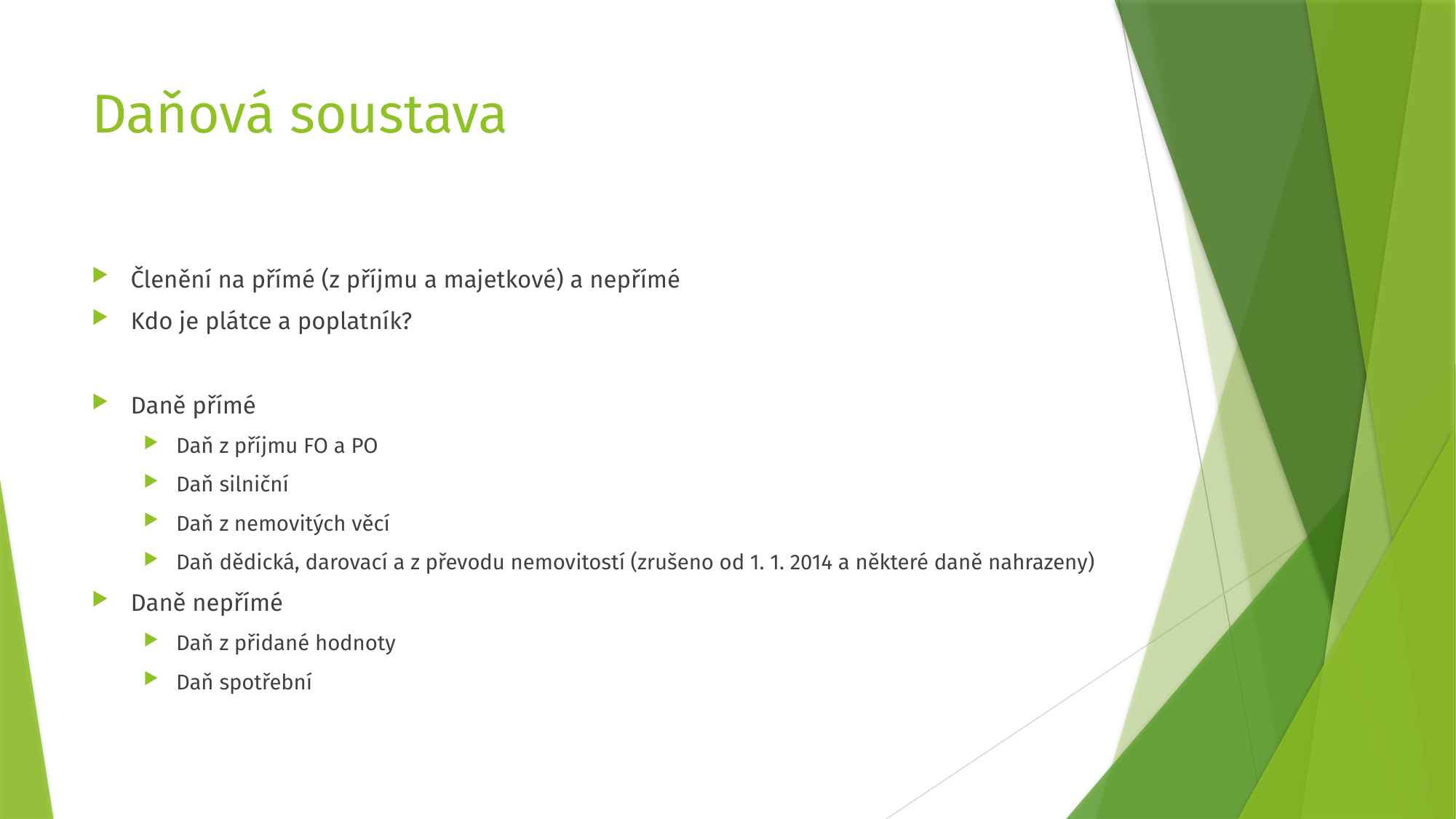

# Daňová soustava
Členění na přímé (z příjmu a majetkové) a nepřímé
Kdo je plátce a poplatník?

Daně přímé
Daň z příjmu FO a PO
Daň silniční
Daň z nemovitých věcí
Daň dědická, darovací a z převodu nemovitostí (zrušeno od 1. 1. 2014 a některé daně nahrazeny)
Daně nepřímé
Daň z přidané hodnoty
Daň spotřební